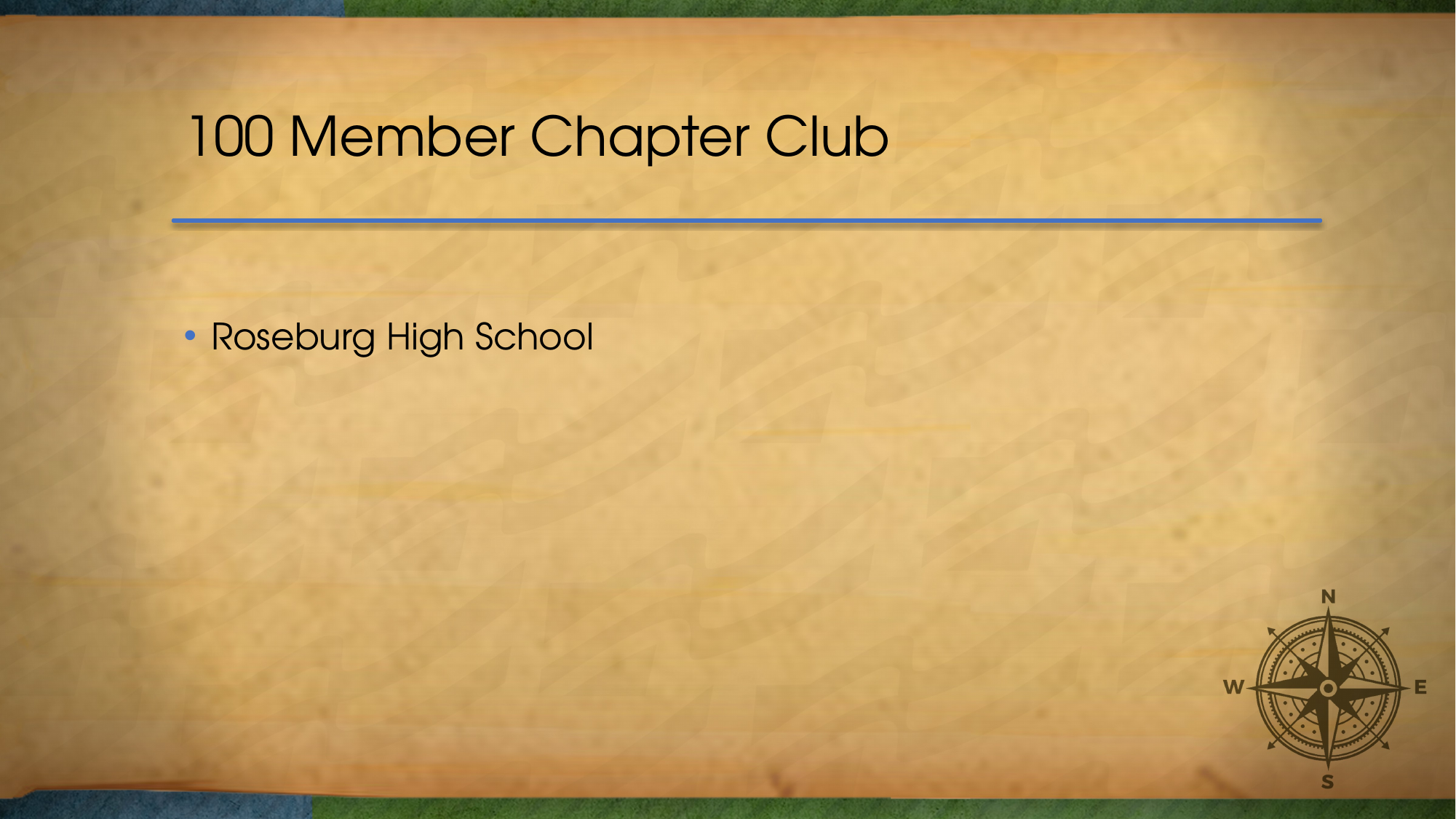

# 100 Member Chapter Club

Roseburg High School